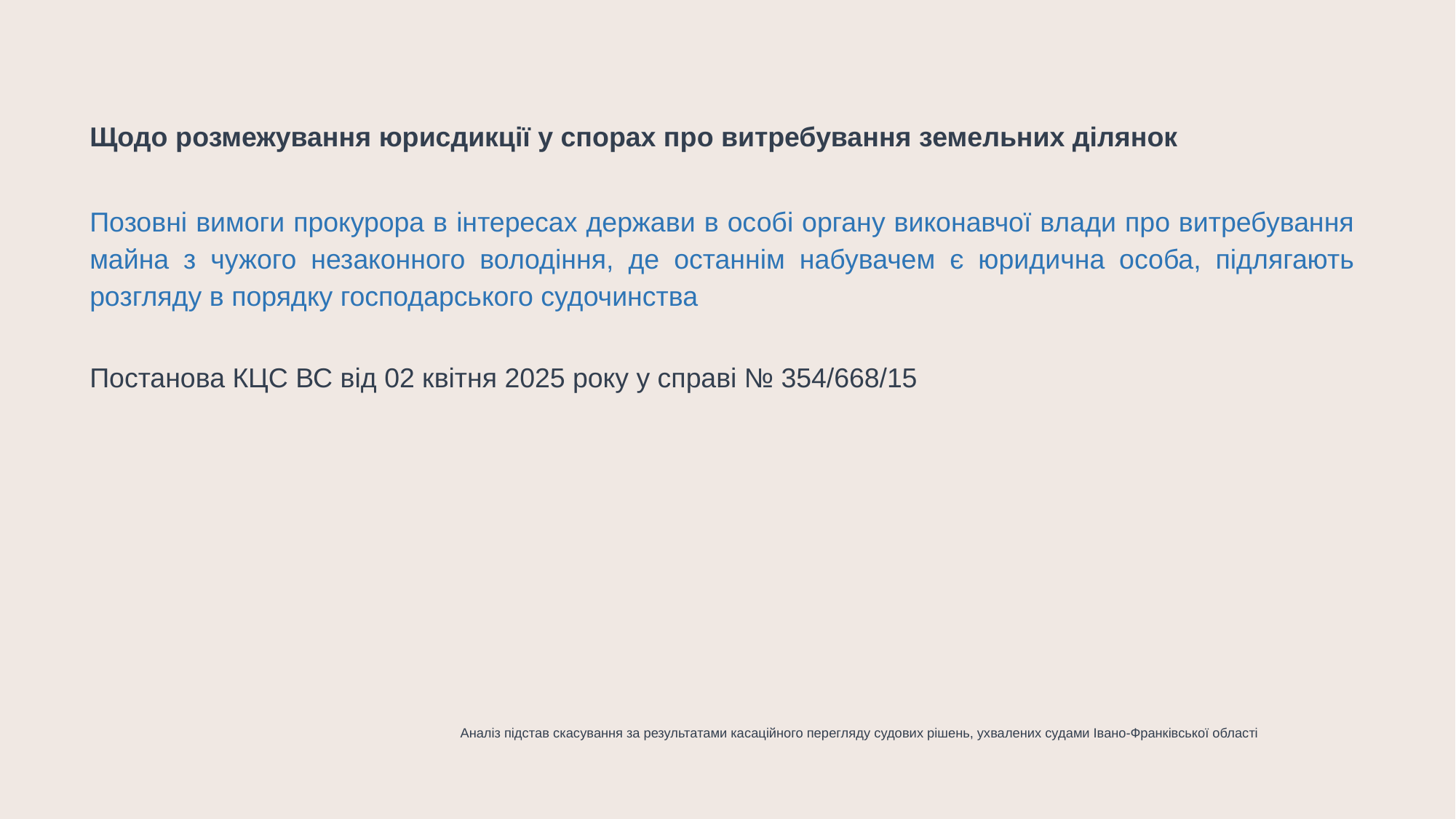

# Щодо розмежування юрисдикції у спорах про витребування земельних ділянок
Позовні вимоги прокурора в інтересах держави в особі органу виконавчої влади про витребування майна з чужого незаконного володіння, де останнім набувачем є юридична особа, підлягають розгляду в порядку господарського судочинства

Постанова КЦС ВС від 02 квітня 2025 року у справі № 354/668/15
Аналіз підстав скасування за результатами касаційного перегляду судових рішень, ухвалених судами Івано-Франківської області